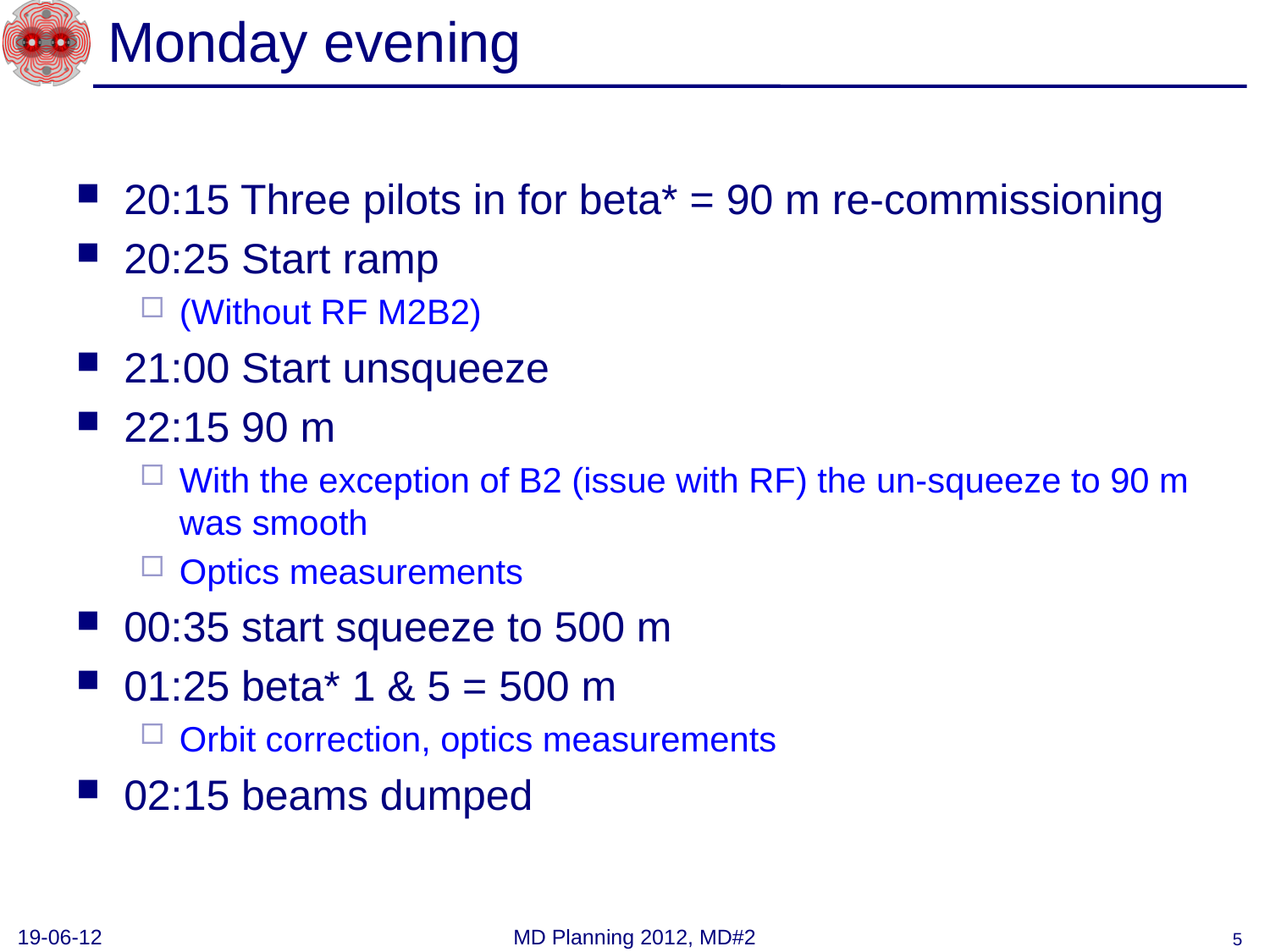

# Monday evening
20:15 Three pilots in for beta* = 90 m re-commissioning
20:25 Start ramp
(Without RF M2B2)
21:00 Start unsqueeze
22:15 90 m
With the exception of B2 (issue with RF) the un-squeeze to 90 m was smooth
Optics measurements
00:35 start squeeze to 500 m
01:25 beta* 1 & 5 = 500 m
Orbit correction, optics measurements
02:15 beams dumped
19-06-12
MD Planning 2012, MD#2
5